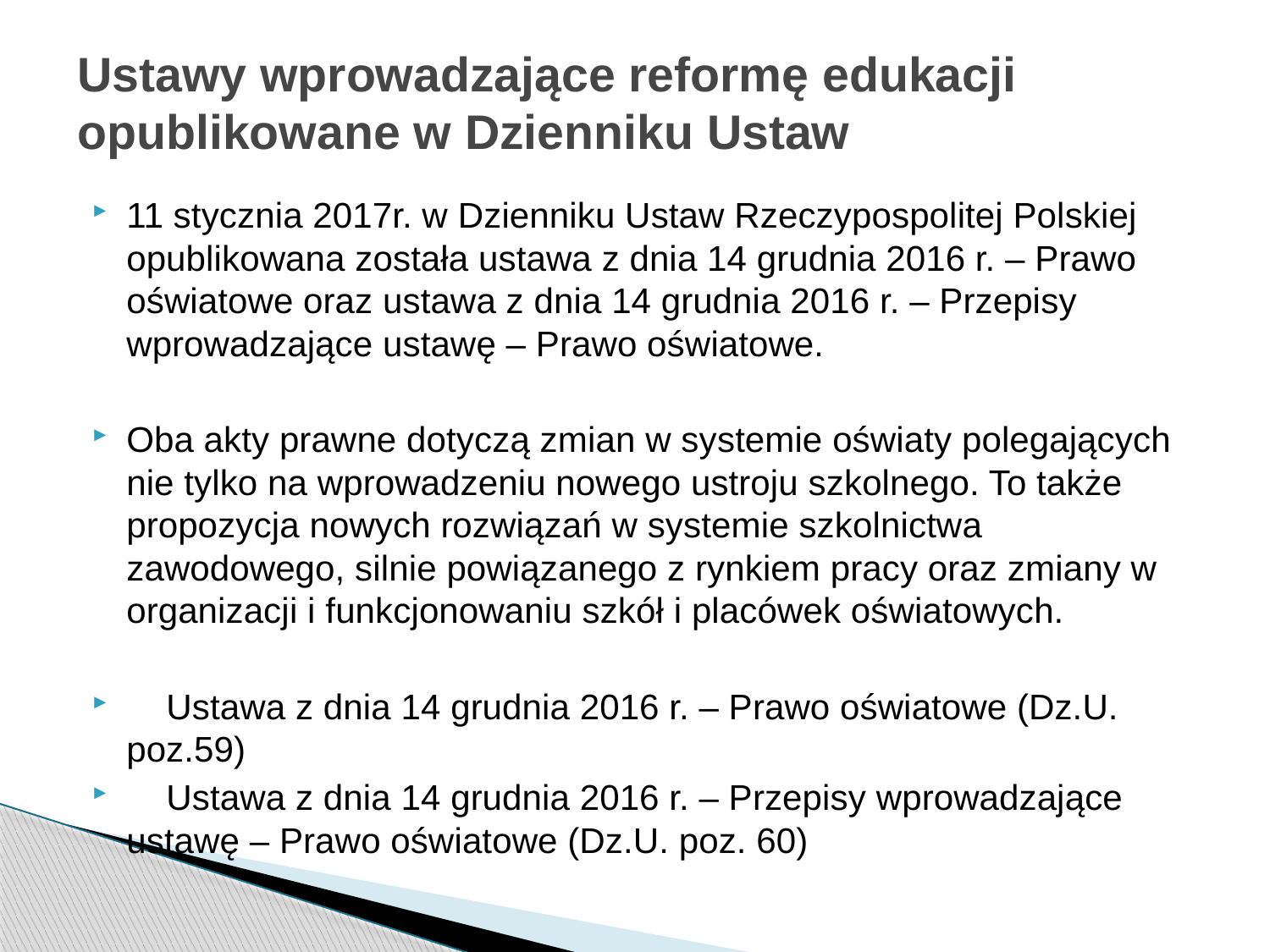

# Ustawy wprowadzające reformę edukacji opublikowane w Dzienniku Ustaw
11 stycznia 2017r. w Dzienniku Ustaw Rzeczypospolitej Polskiej opublikowana została ustawa z dnia 14 grudnia 2016 r. – Prawo oświatowe oraz ustawa z dnia 14 grudnia 2016 r. – Przepisy wprowadzające ustawę – Prawo oświatowe.

Oba akty prawne dotyczą zmian w systemie oświaty polegających nie tylko na wprowadzeniu nowego ustroju szkolnego. To także propozycja nowych rozwiązań w systemie szkolnictwa zawodowego, silnie powiązanego z rynkiem pracy oraz zmiany w organizacji i funkcjonowaniu szkół i placówek oświatowych.

    Ustawa z dnia 14 grudnia 2016 r. – Prawo oświatowe (Dz.U. poz.59)
    Ustawa z dnia 14 grudnia 2016 r. – Przepisy wprowadzające ustawę – Prawo oświatowe (Dz.U. poz. 60)